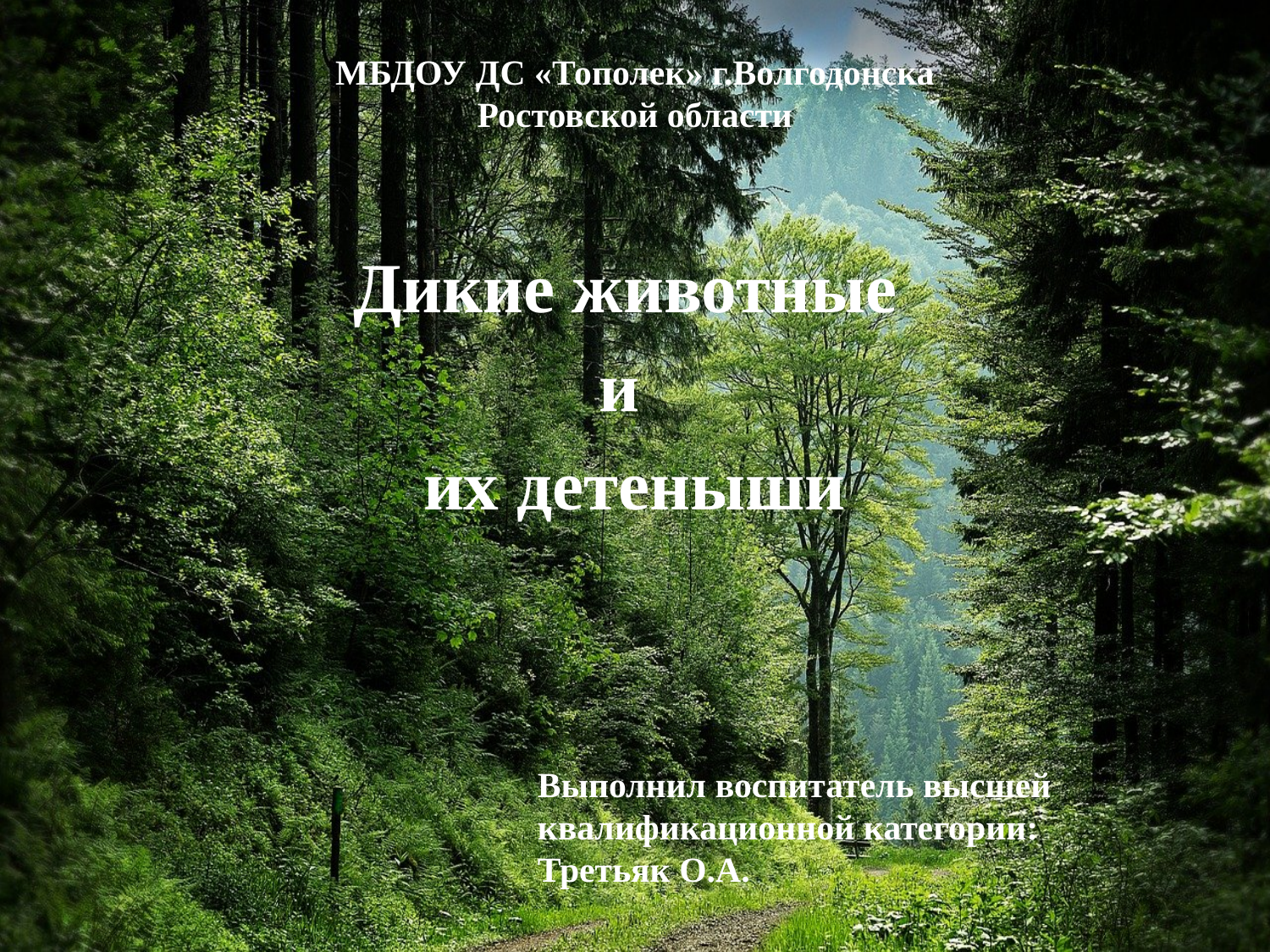

# МБДОУ ДС «Тополек» г.Волгодонска Ростовской области
      Дикие животные
                    и
          их детеныши

Выполнил воспитатель высшей
квалификационной категории:
Третьяк О.А.